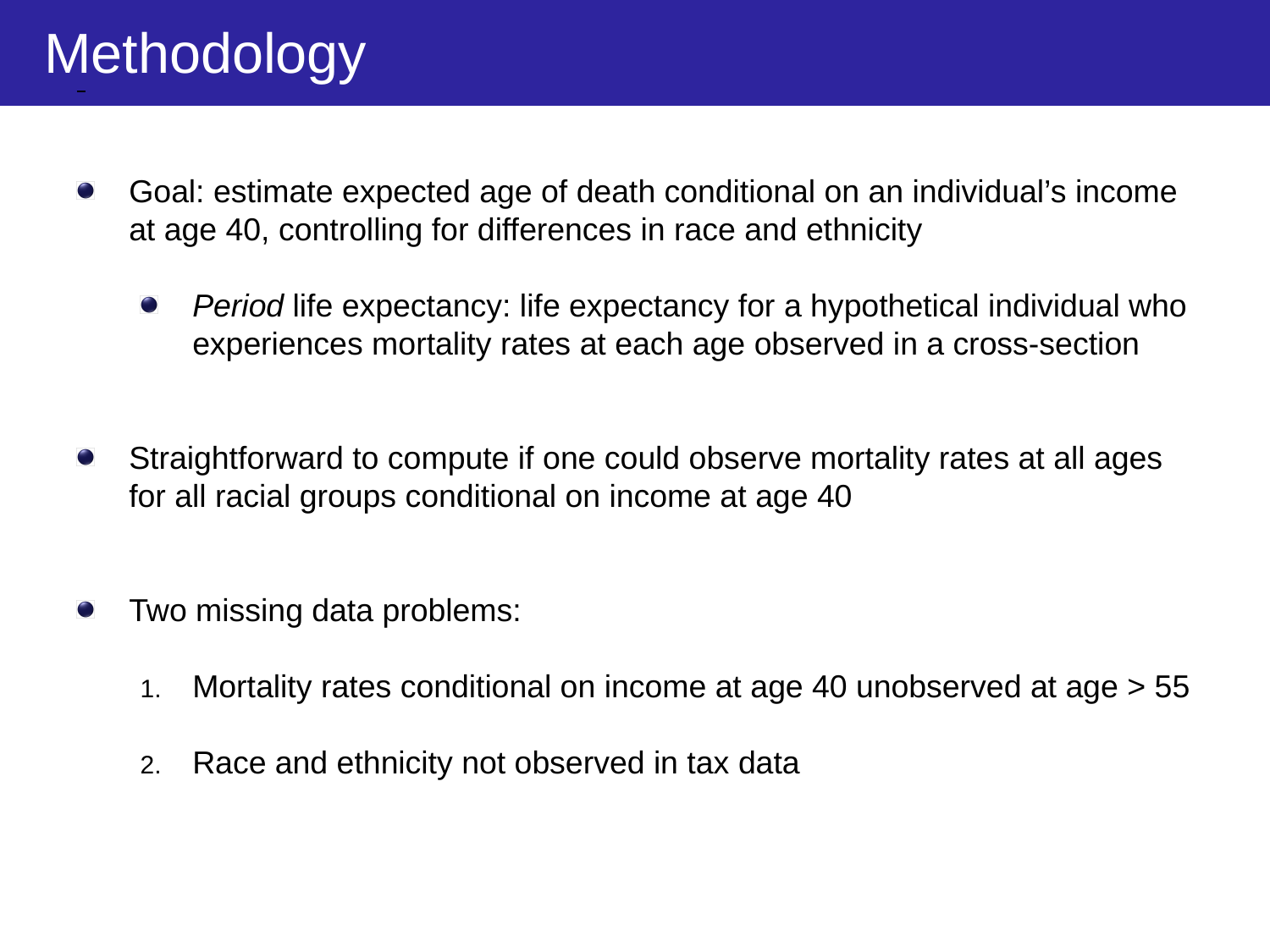

Methodology

Goal: estimate expected age of death conditional on an individual’s income at age 40, controlling for differences in race and ethnicity

Period life expectancy: life expectancy for a hypothetical individual who experiences mortality rates at each age observed in a cross-section

Straightforward to compute if one could observe mortality rates at all ages for all racial groups conditional on income at age 40

Two missing data problems:

Mortality rates conditional on income at age 40 unobserved at age > 55

Race and ethnicity not observed in tax data